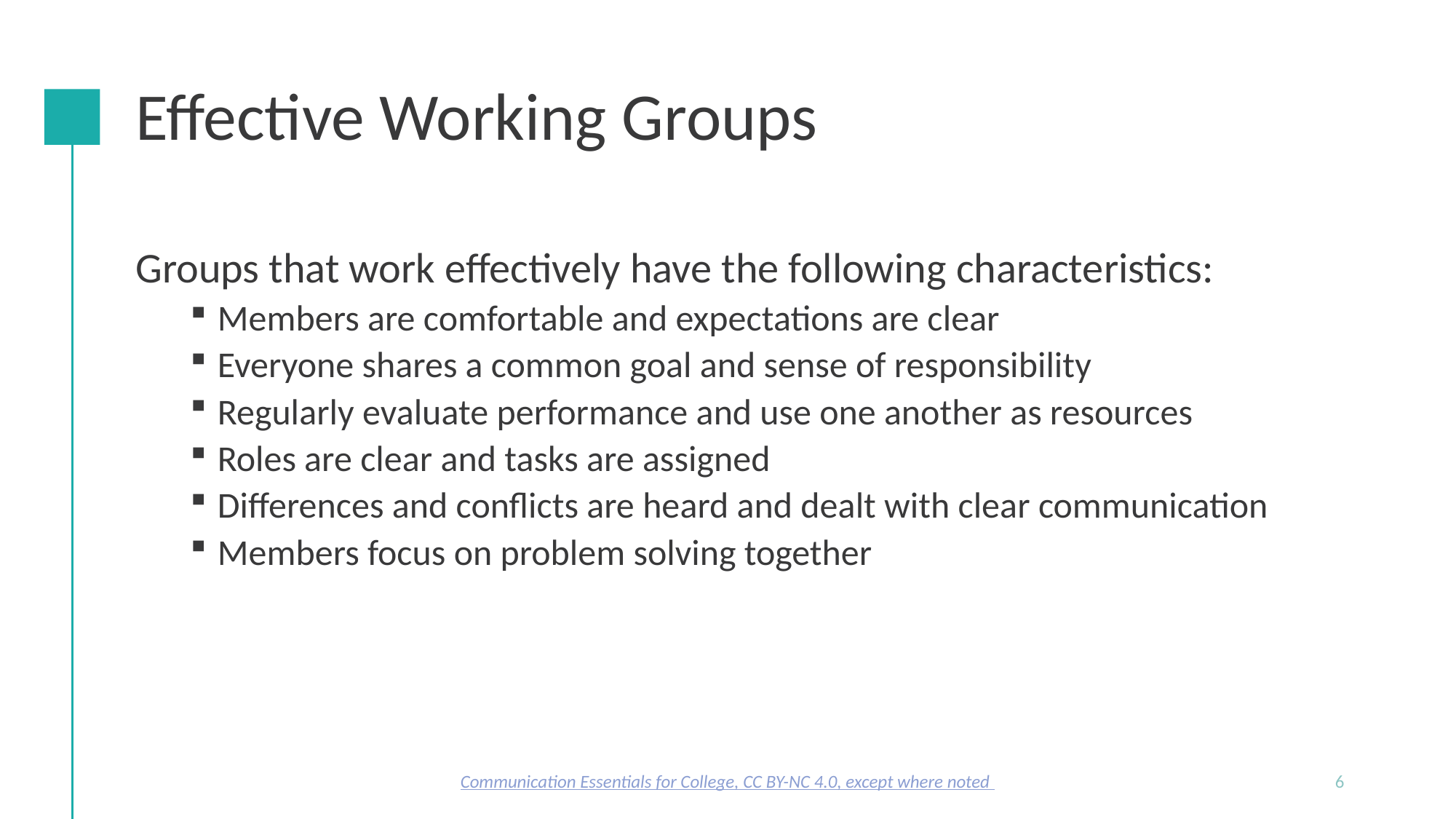

# Effective Working Groups
Groups that work effectively have the following characteristics:
Members are comfortable and expectations are clear
Everyone shares a common goal and sense of responsibility
Regularly evaluate performance and use one another as resources
Roles are clear and tasks are assigned
Differences and conflicts are heard and dealt with clear communication
Members focus on problem solving together

Communication Essentials for College, CC BY-NC 4.0, except where noted
6